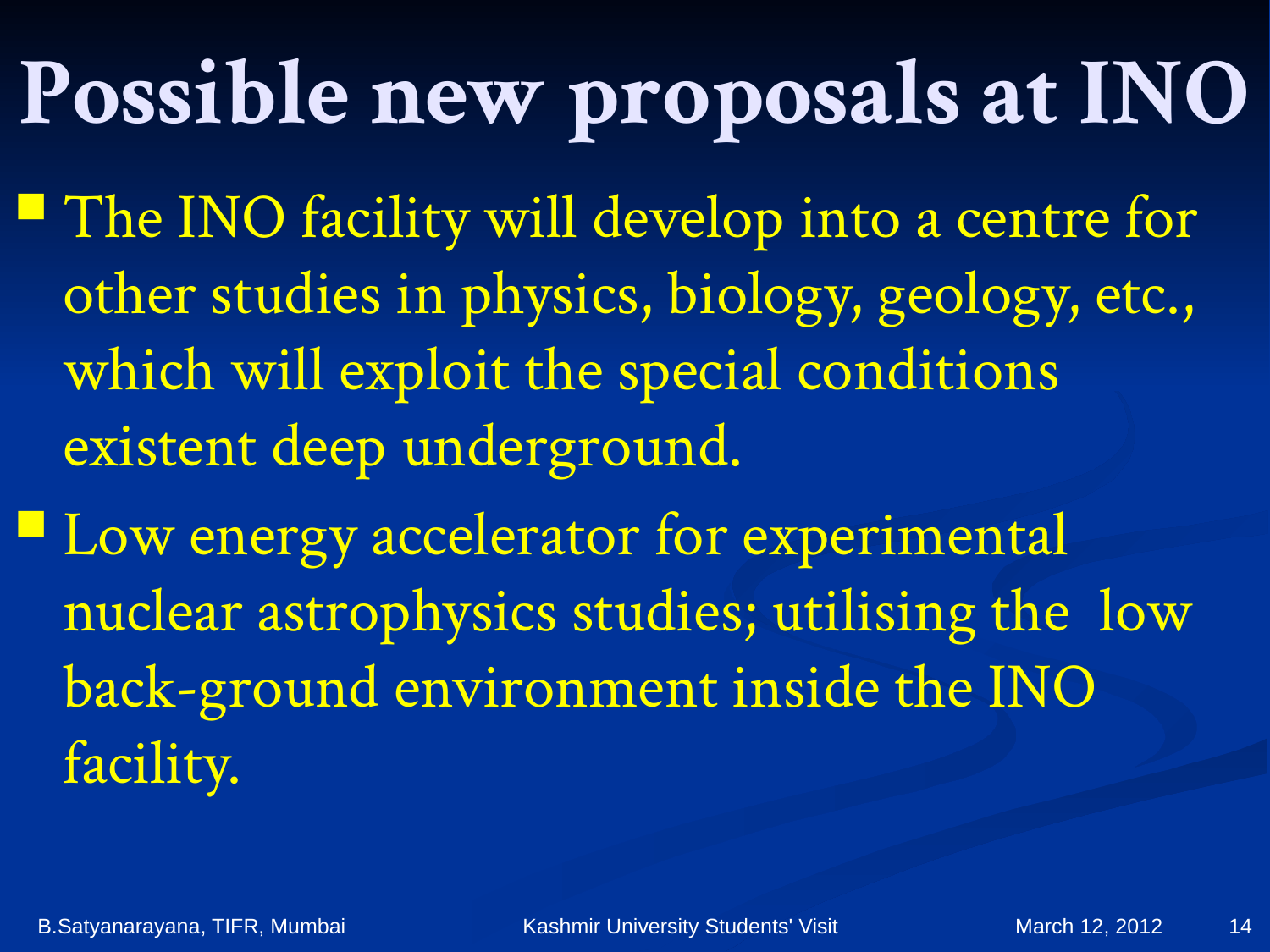

# Possible new proposals at INO
The INO facility will develop into a centre for other studies in physics, biology, geology, etc., which will exploit the special conditions existent deep underground.
Low energy accelerator for experimental nuclear astrophysics studies; utilising the  low back-ground environment inside the INO facility.

B.Satyanarayana, TIFR, Mumbai                              Kashmir University Students' Visit                              March 12, 2012
14